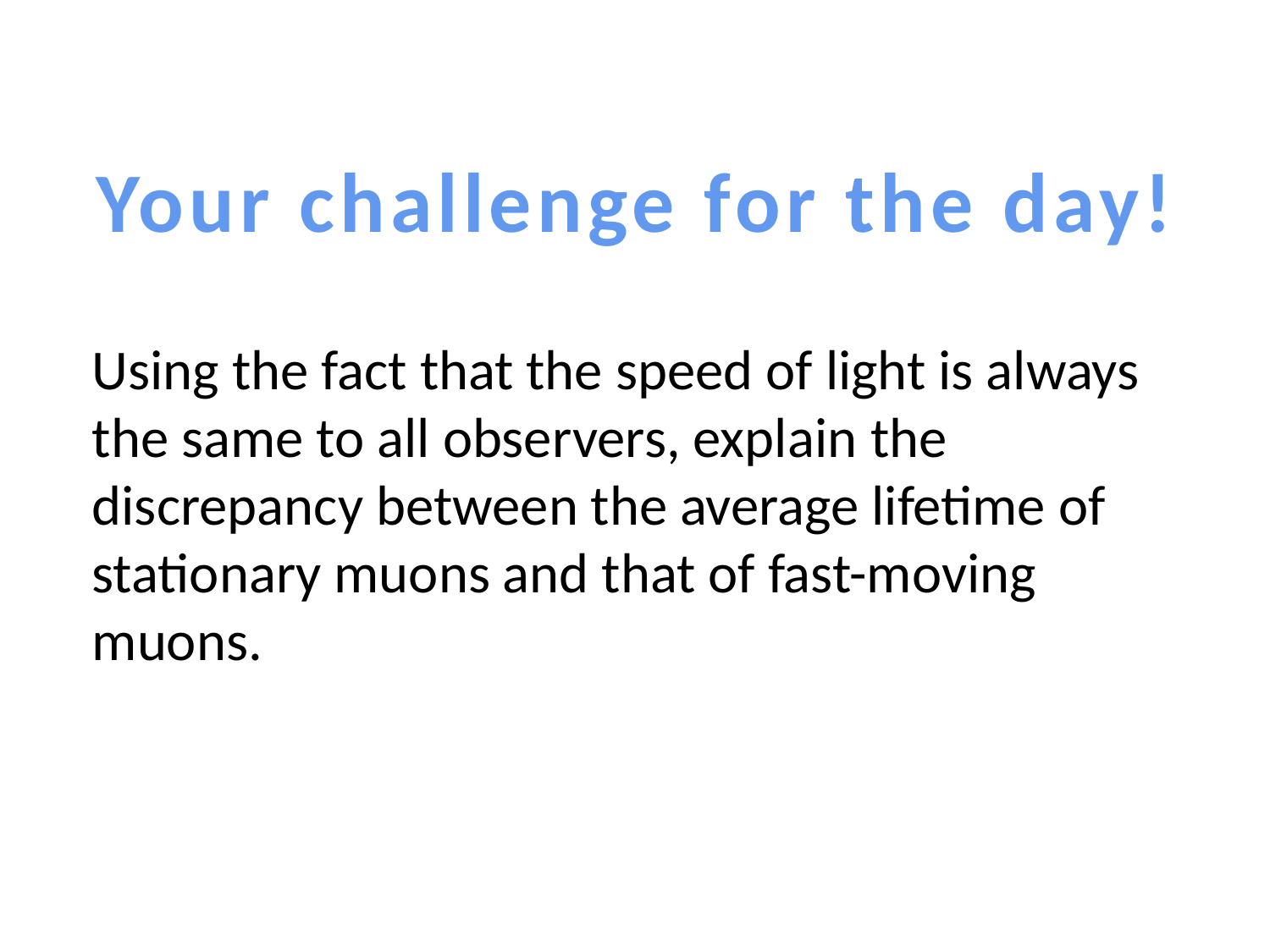

# Your challenge for the day!
Using the fact that the speed of light is always the same to all observers, explain the discrepancy between the average lifetime of  stationary muons and that of fast-moving muons.